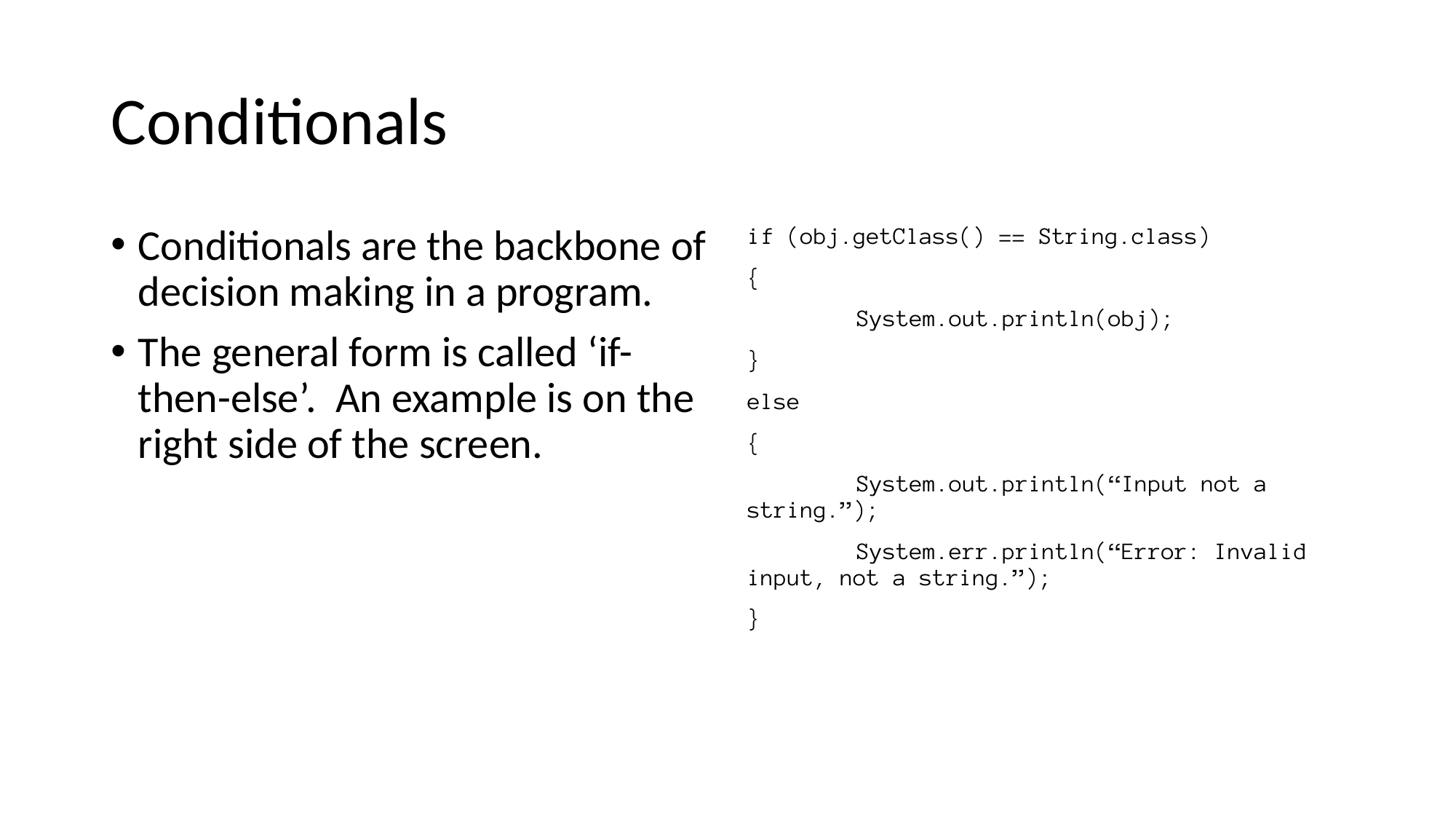

# Conditionals
Conditionals are the backbone of decision making in a program.
The general form is called ‘if-then-else’.  An example is on the right side of the screen.

if (obj.getClass() == String.class)
{
	System.out.println(obj);
}
else
{
	System.out.println(“Input not a string.”);
	System.err.println(“Error: Invalid input, not a string.”);
}